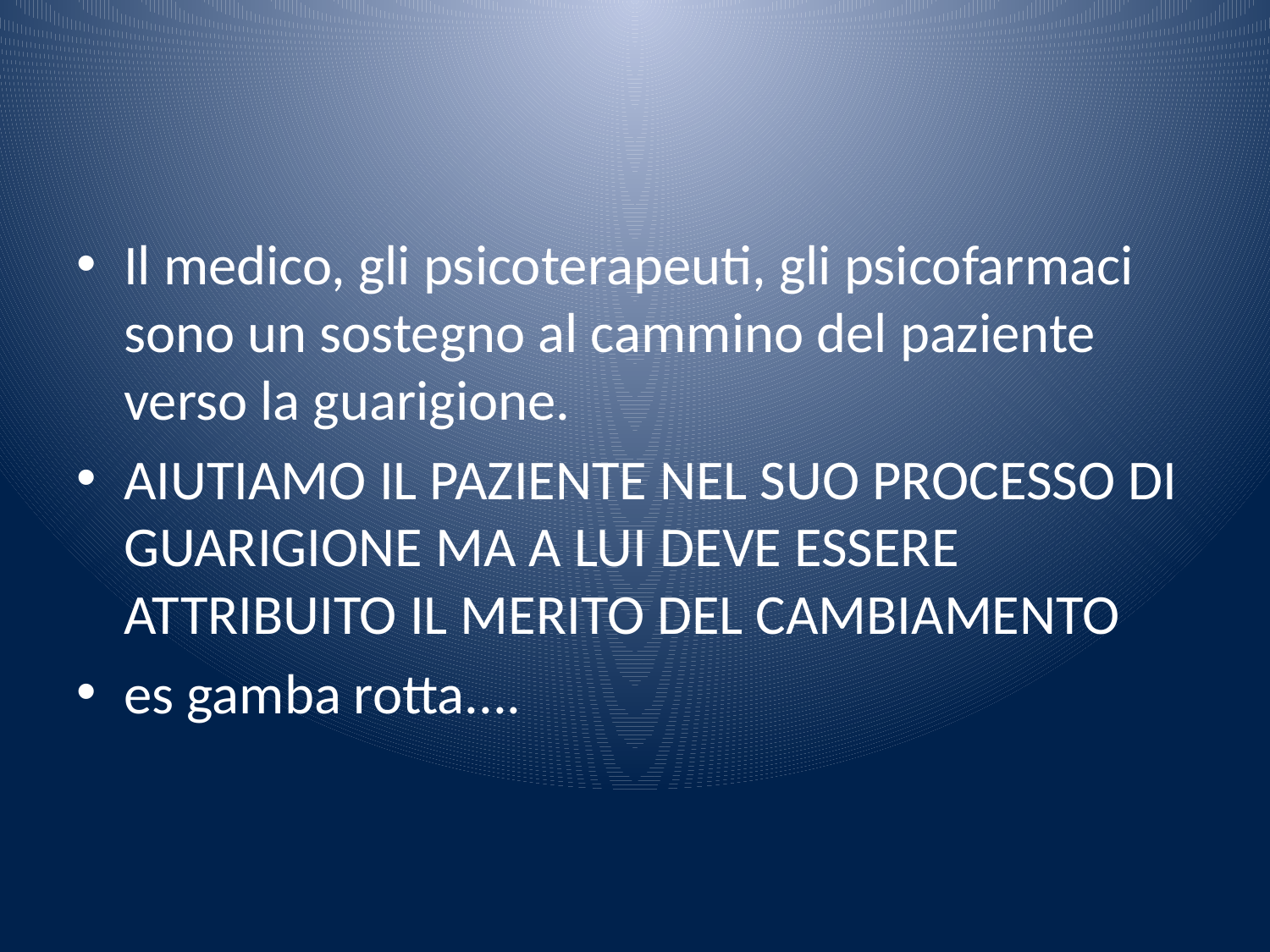

#
Il medico, gli psicoterapeuti, gli psicofarmaci sono un sostegno al cammino del paziente verso la guarigione.
AIUTIAMO IL PAZIENTE NEL SUO PROCESSO DI GUARIGIONE MA A LUI DEVE ESSERE ATTRIBUITO IL MERITO DEL CAMBIAMENTO
es gamba rotta....